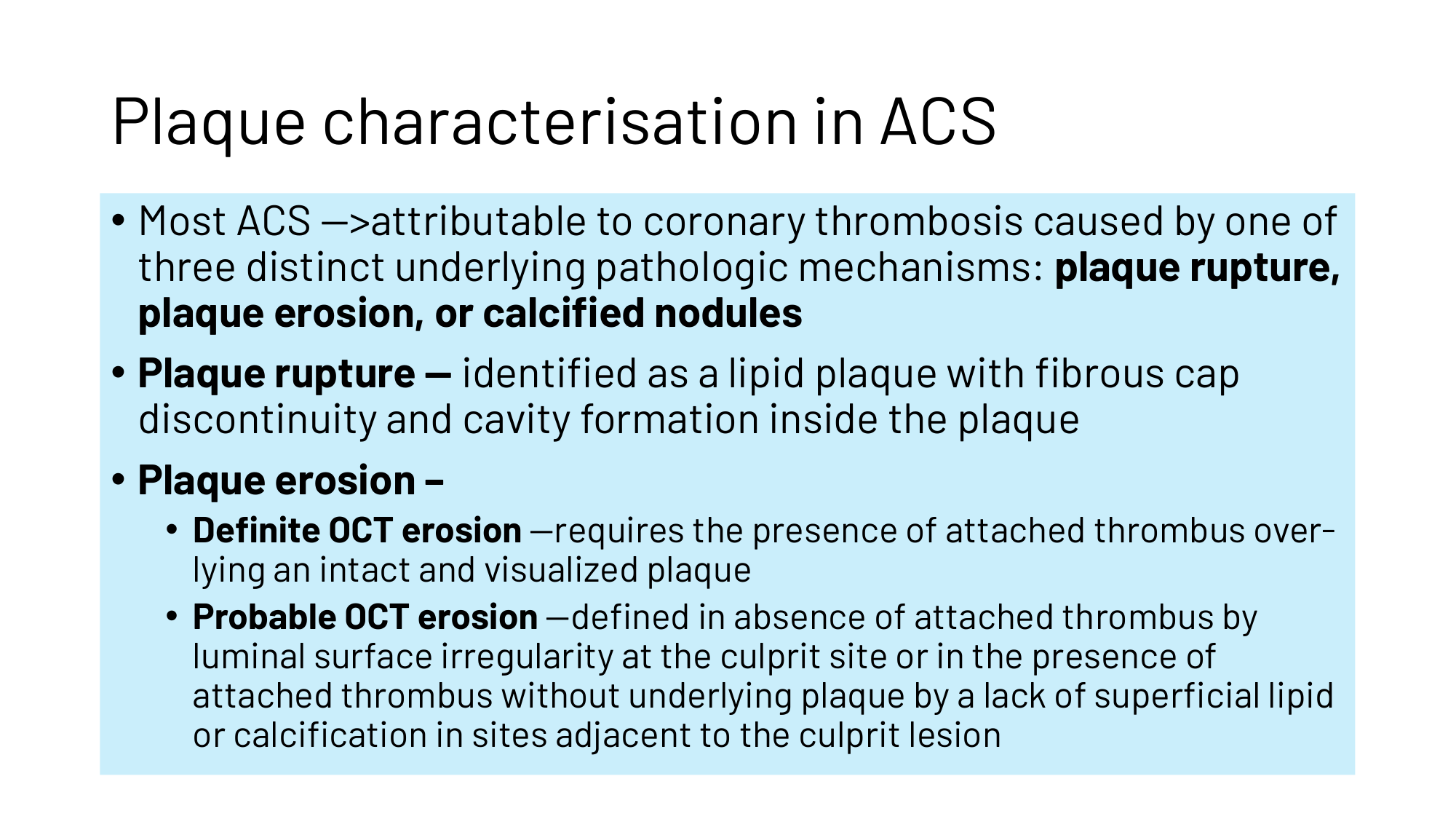

# Plaque characterisation in ACS
Most ACS —>attributable to coronary thrombosis caused by one of three distinct underlying pathologic mechanisms: plaque rupture, plaque erosion, or calcified nodules
Plaque rupture — identified as a lipid plaque with fibrous cap discontinuity and cavity formation inside the plaque
Plaque erosion –
Definite OCT erosion —requires the presence of attached thrombus over- lying an intact and visualized plaque
Probable OCT erosion —defined in absence of attached thrombus by luminal surface irregularity at the culprit site or in the presence of attached thrombus without underlying plaque by a lack of superficial lipid or calcification in sites adjacent to the culprit lesion